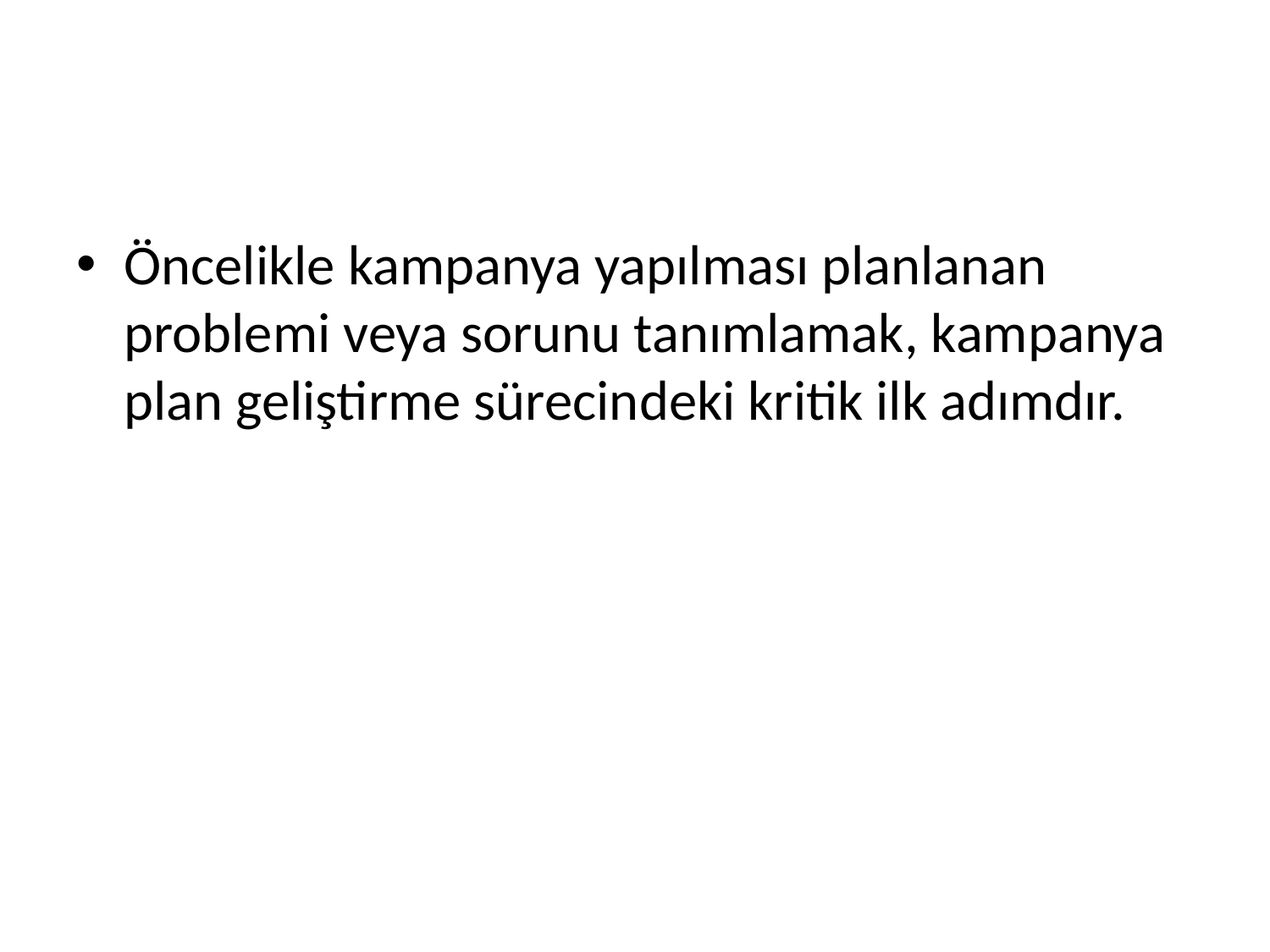

#
Öncelikle kampanya yapılması planlanan problemi veya sorunu tanımlamak, kampanya plan geliştirme sürecindeki kritik ilk adımdır.